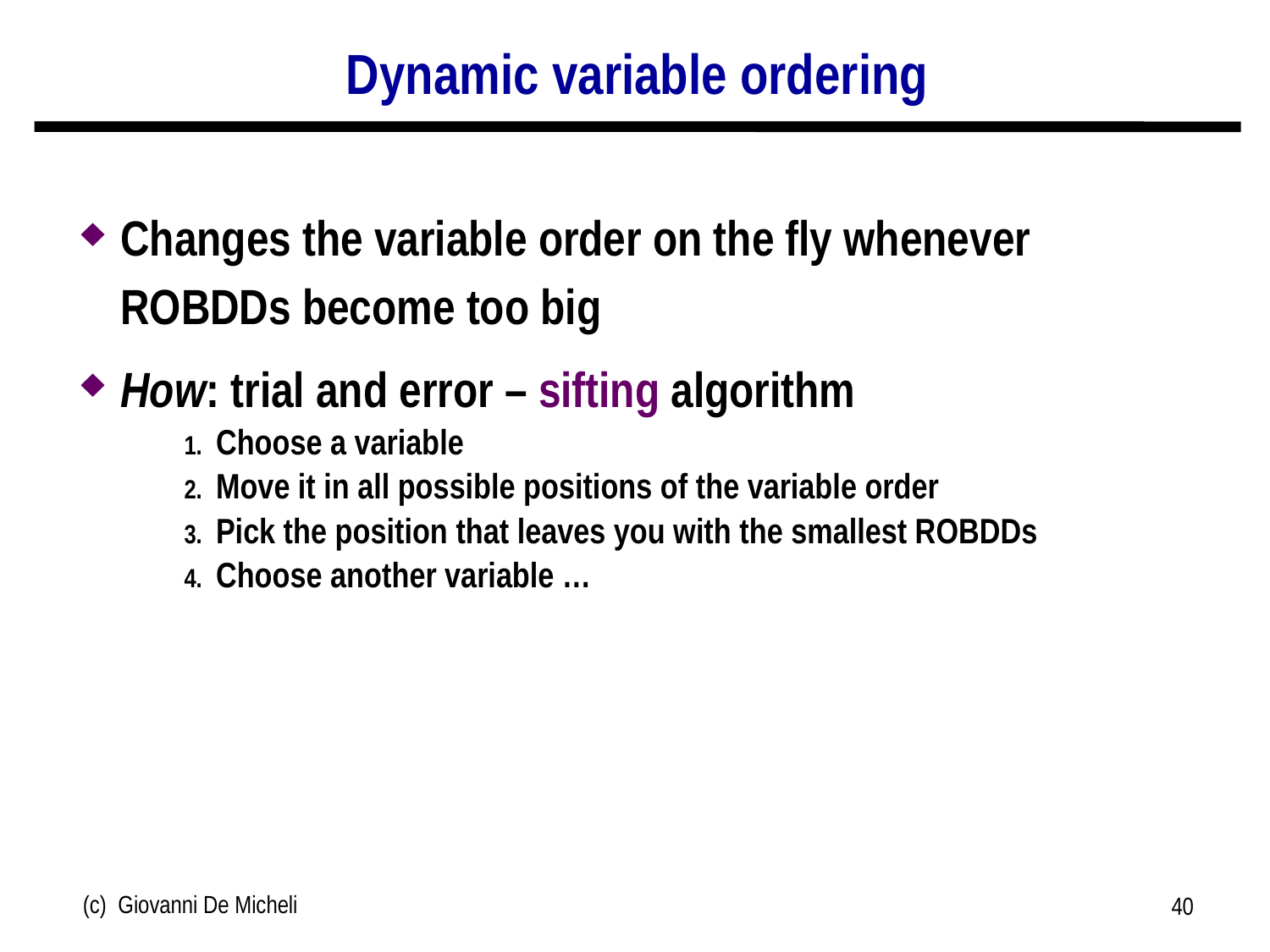

# Dynamic variable ordering
Changes the variable order on the fly whenever ROBDDs become too big
How: trial and error – sifting algorithm
Choose a variable
Move it in all possible positions of the variable order
Pick the position that leaves you with the smallest ROBDDs
Choose another variable …

(c)  Giovanni De Micheli
40